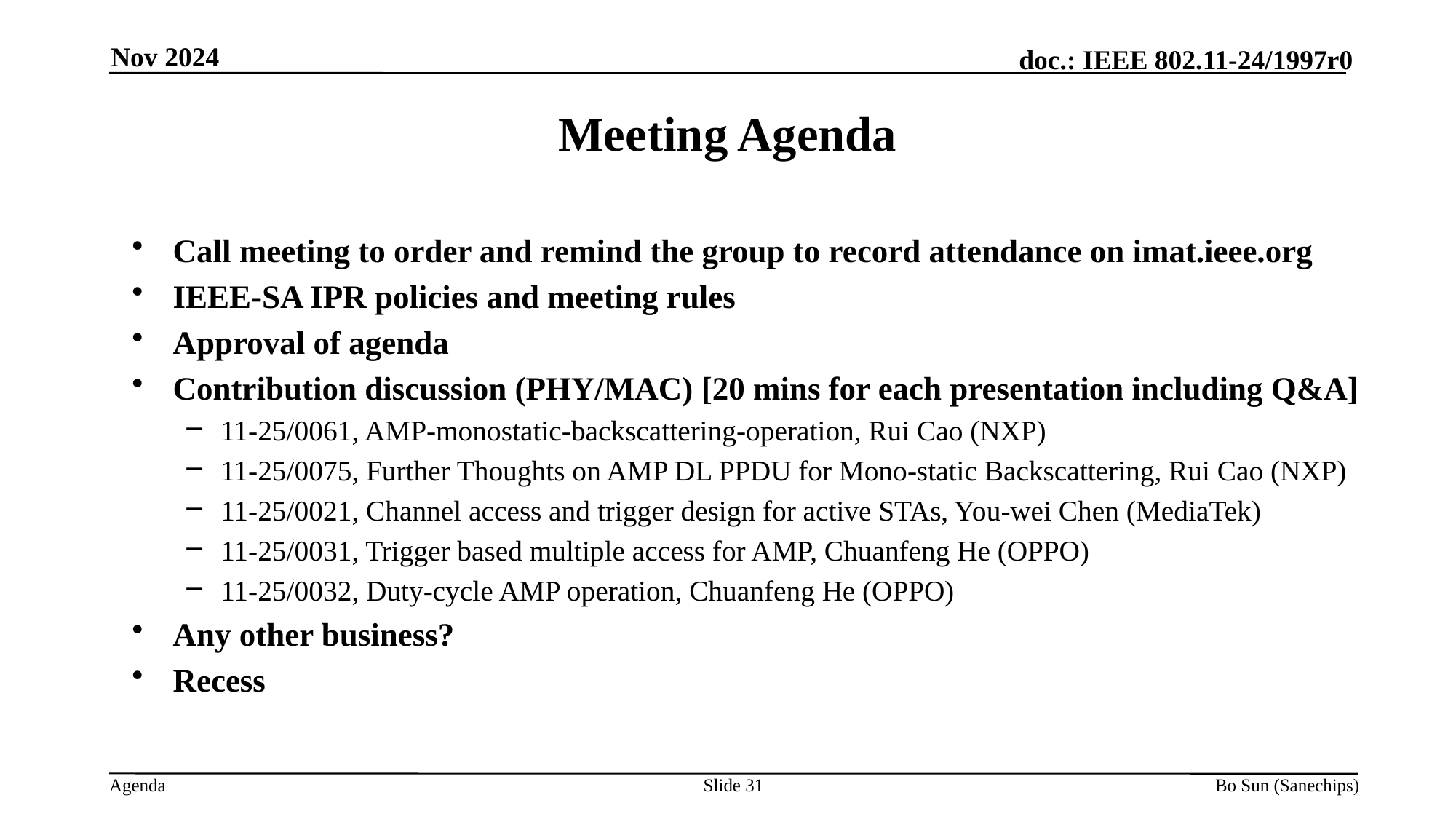

Nov 2024
Meeting Agenda
Call meeting to order and remind the group to record attendance on imat.ieee.org
IEEE-SA IPR policies and meeting rules
Approval of agenda
Contribution discussion (PHY/MAC) [20 mins for each presentation including Q&A]
11-25/0061, AMP-monostatic-backscattering-operation, Rui Cao (NXP)
11-25/0075, Further Thoughts on AMP DL PPDU for Mono-static Backscattering, Rui Cao (NXP)
11-25/0021, Channel access and trigger design for active STAs, You-wei Chen (MediaTek)
11-25/0031, Trigger based multiple access for AMP, Chuanfeng He (OPPO)
11-25/0032, Duty-cycle AMP operation, Chuanfeng He (OPPO)
Any other business?
Recess
Slide 31
Bo Sun (Sanechips)